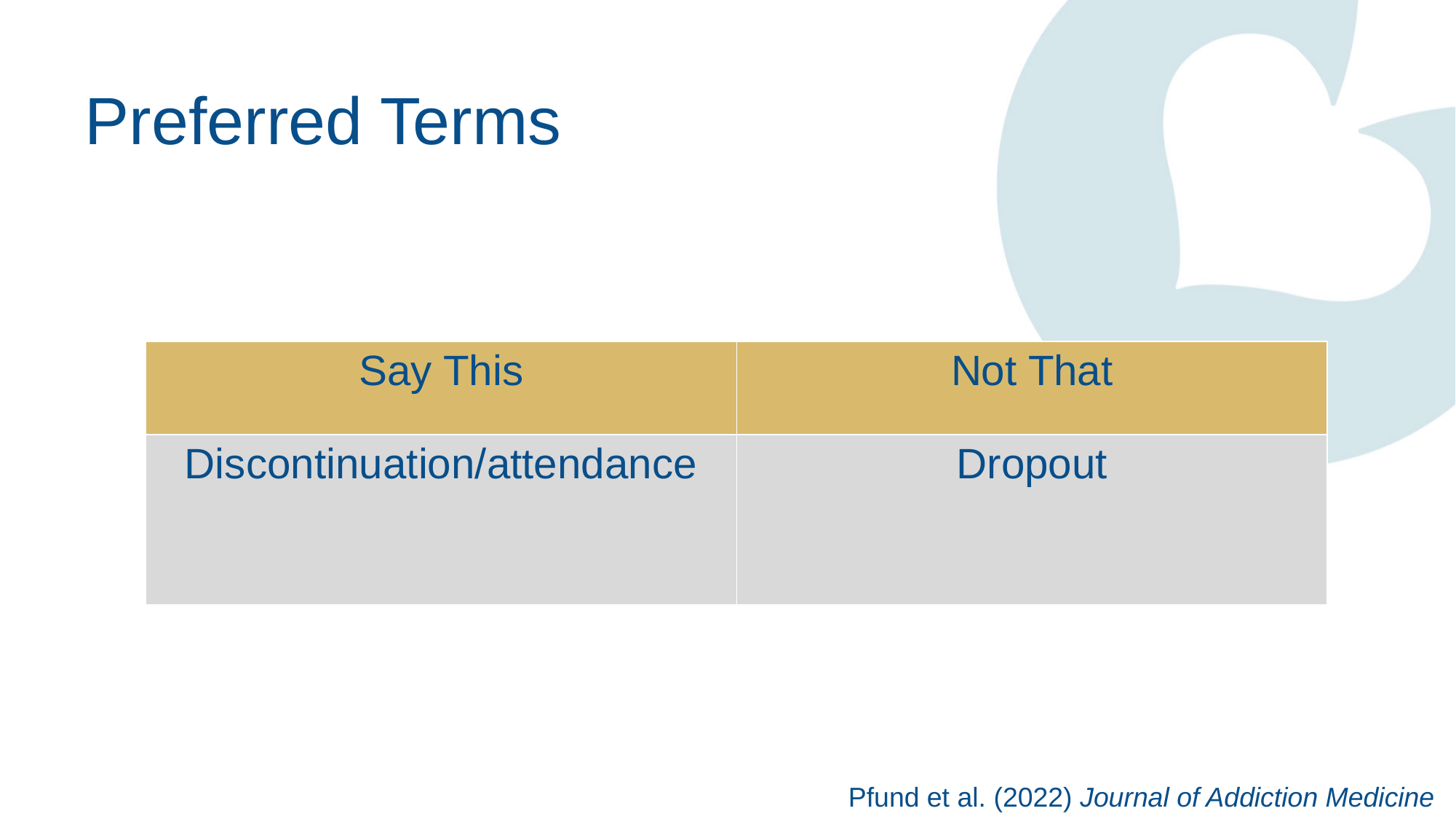

# Preferred Terms
| Say This | Not That |
| --- | --- |
| Discontinuation/attendance | Dropout |
Pfund et al. (2022) Journal of Addiction Medicine